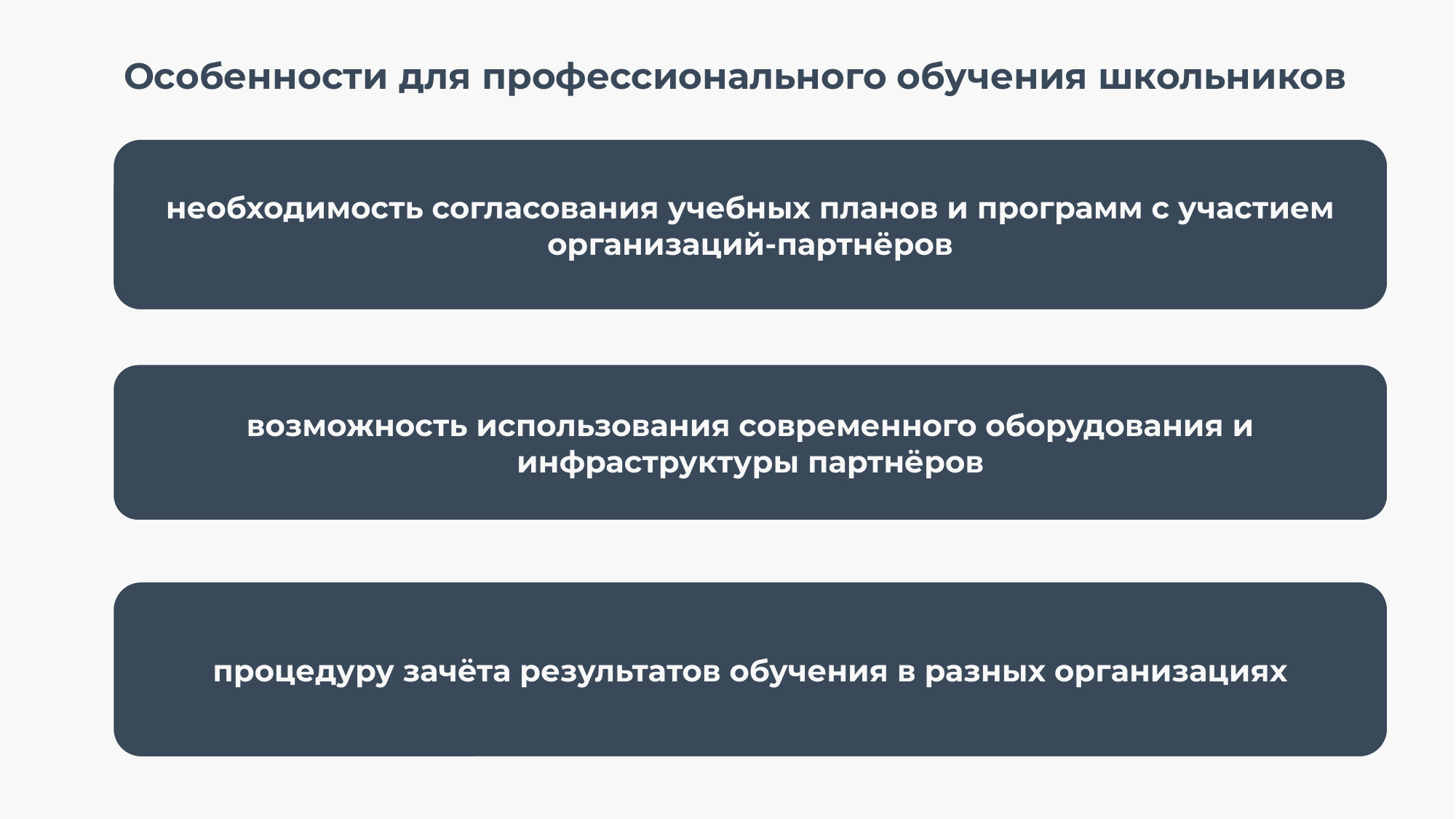

Особенности для профессионального обучения школьников
необходимость согласования учебных планов и программ с участием организаций-партнёров
возможность использования современного оборудования и инфраструктуры партнёров
процедуру зачёта результатов обучения в разных организациях